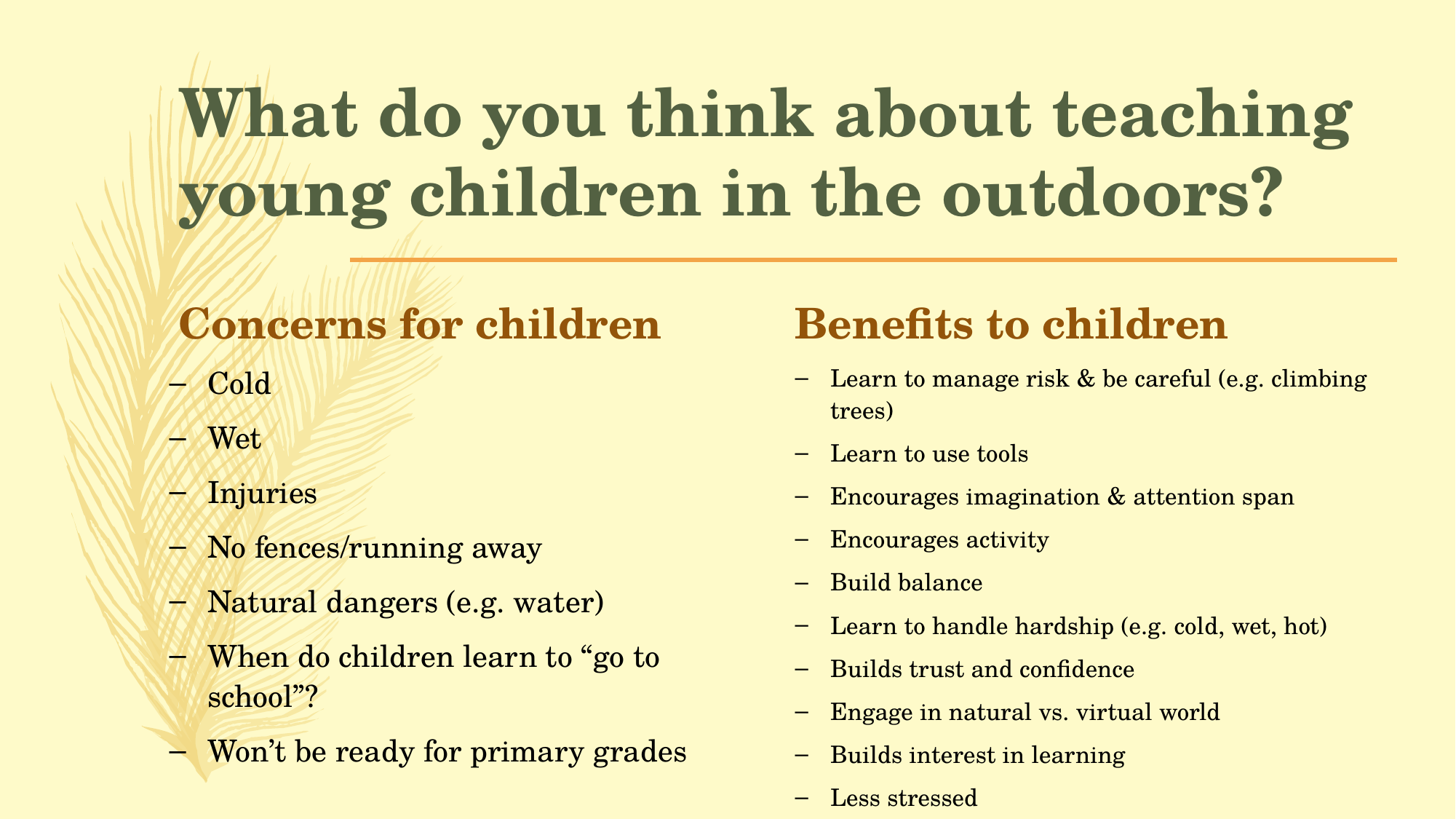

# What do you think about teaching young children in the outdoors?
Concerns for children
Benefits to children
Learn to manage risk & be careful (e.g. climbing trees)
Learn to use tools
Encourages imagination & attention span
Encourages activity
Build balance
Learn to handle hardship (e.g. cold, wet, hot)
Builds trust and confidence
Engage in natural vs. virtual world
Builds interest in learning
Less stressed

Cold
Wet
Injuries
No fences/running away
Natural dangers (e.g. water)
When do children learn to “go to school”?
Won’t be ready for primary grades